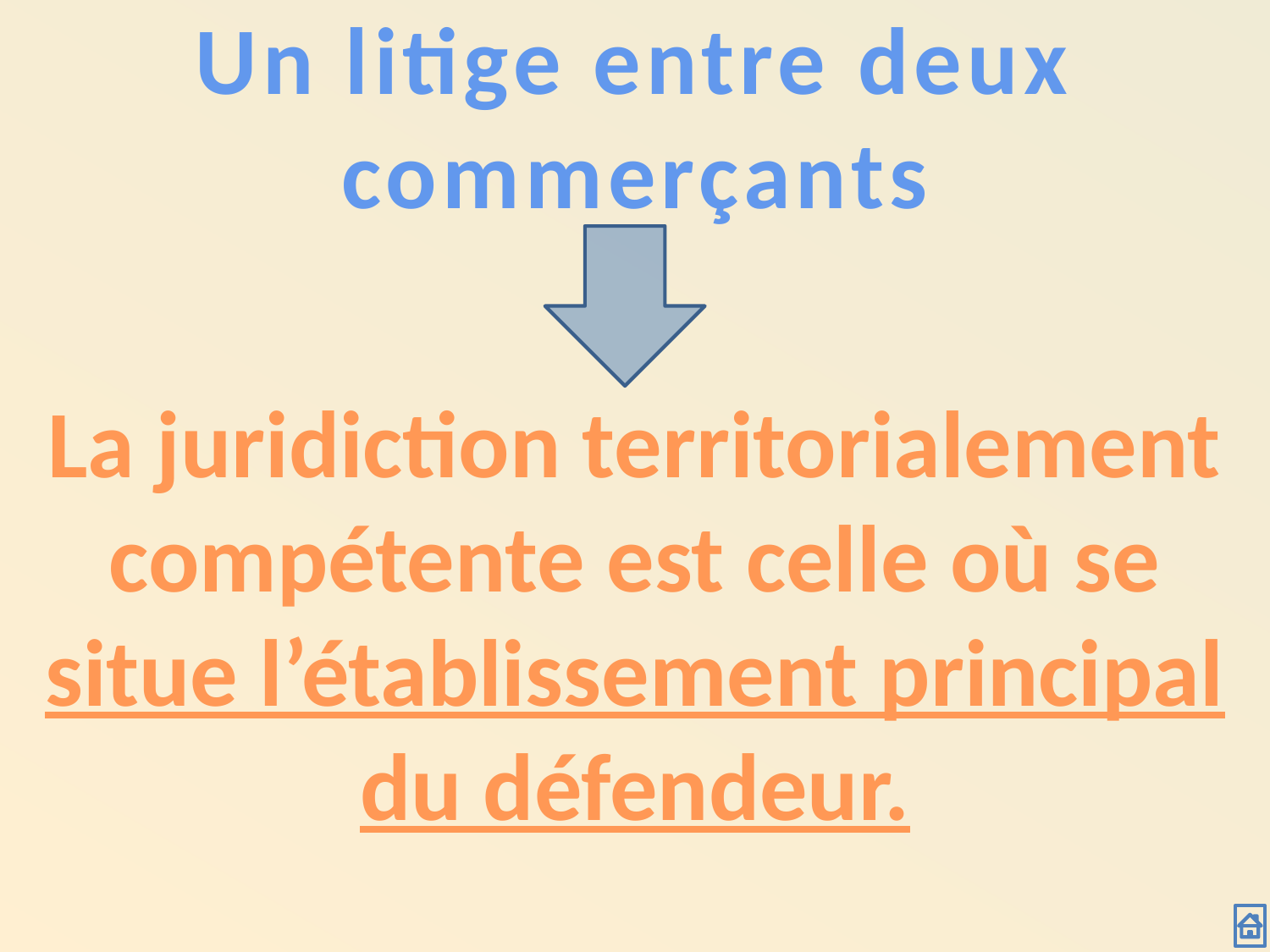

Un litige entre deux commerçants

La juridiction territorialement compétente est celle où se situe l’établissement principal
du défendeur.